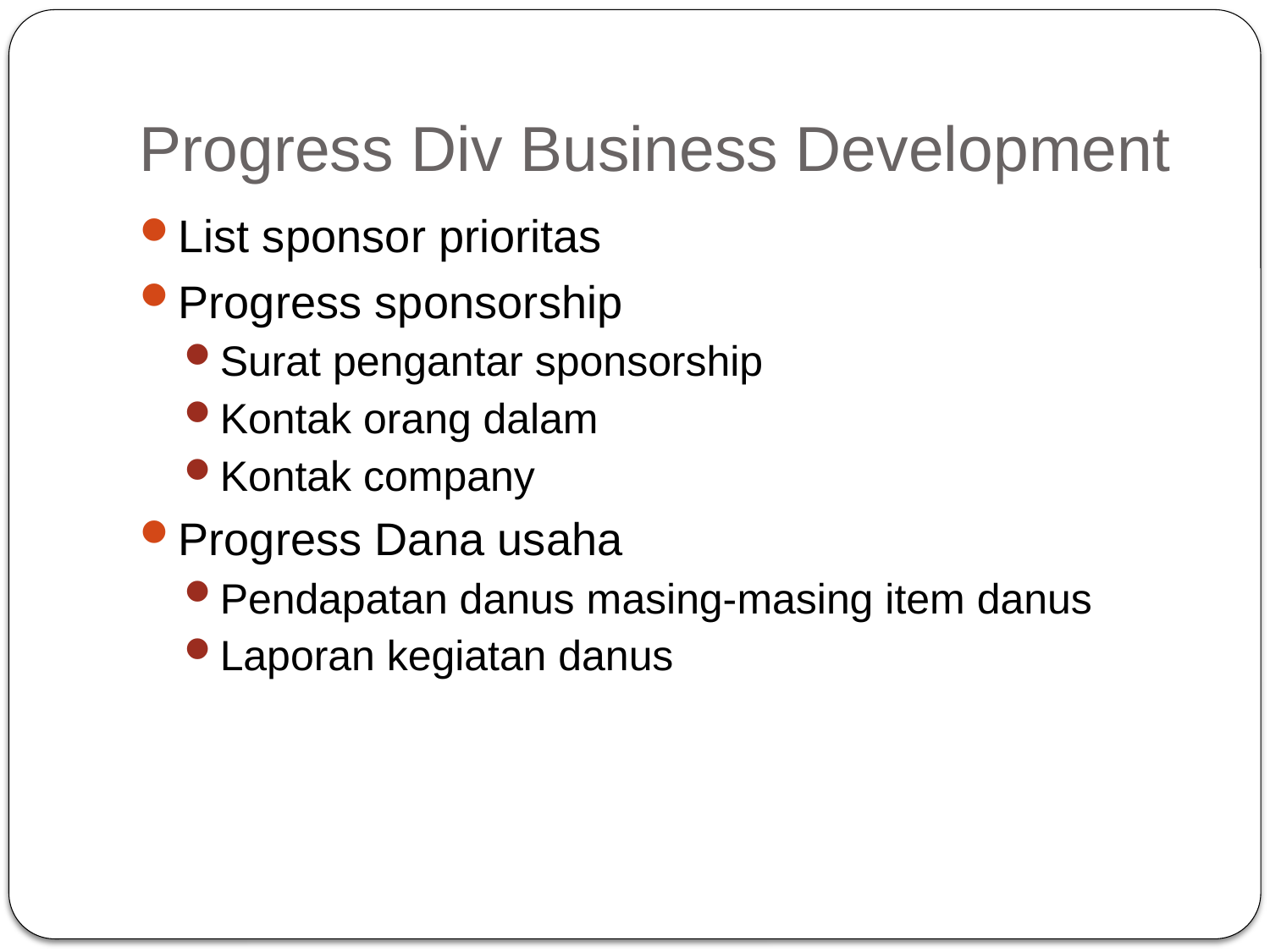

# Progress Div Business Development
List sponsor prioritas
Progress sponsorship
Surat pengantar sponsorship
Kontak orang dalam
Kontak company
Progress Dana usaha
Pendapatan danus masing-masing item danus
Laporan kegiatan danus